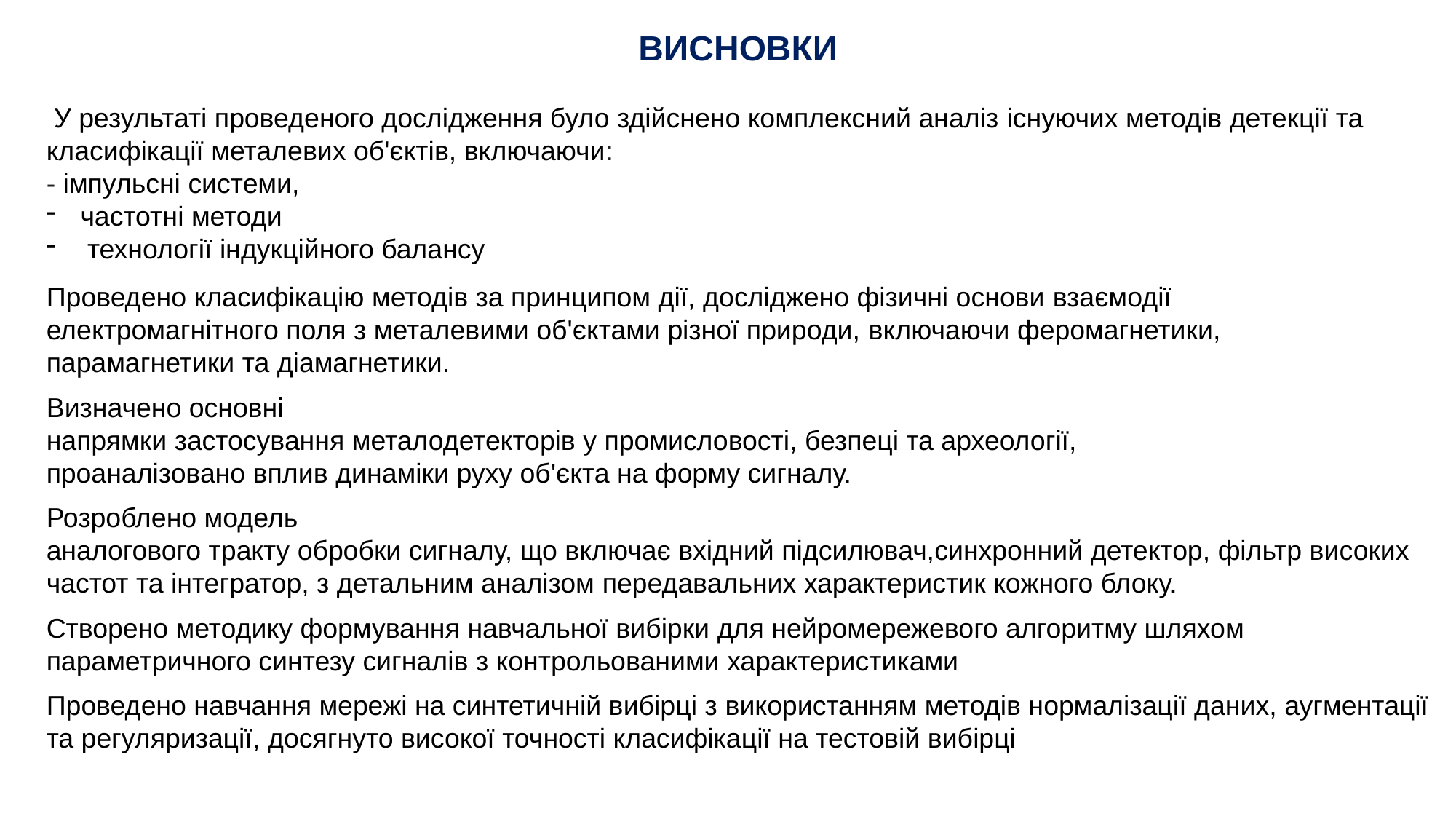

ВИСНОВКИ

 У результаті проведеного дослідження було здійснено комплексний аналіз існуючих методів детекції та   класифікації металевих об'єктів, включаючи:
- імпульсні системи,
частотні методи
технології індукційного балансу
Проведено класифікацію методів за принципом дії, досліджено фізичні основи взаємодії електромагнітного поля з металевими об'єктами різної природи, включаючи феромагнетики,  парамагнетики та діамагнетики.
Визначено основні
напрямки застосування металодетекторів у промисловості, безпеці та археології,
проаналізовано вплив динаміки руху об'єкта на форму сигналу.
Розроблено модель
аналогового тракту обробки сигналу, що включає вхідний підсилювач,синхронний детектор, фільтр високих частот та інтегратор, з детальним аналізом передавальних характеристик кожного блоку.
Створено методику формування навчальної вибірки для нейромережевого алгоритму шляхом параметричного синтезу сигналів з контрольованими характеристиками
Проведено навчання мережі на синтетичній вибірці з використанням методів нормалізації даних, аугментації та регуляризації, досягнуто високої точності класифікації на тестовій вибірці